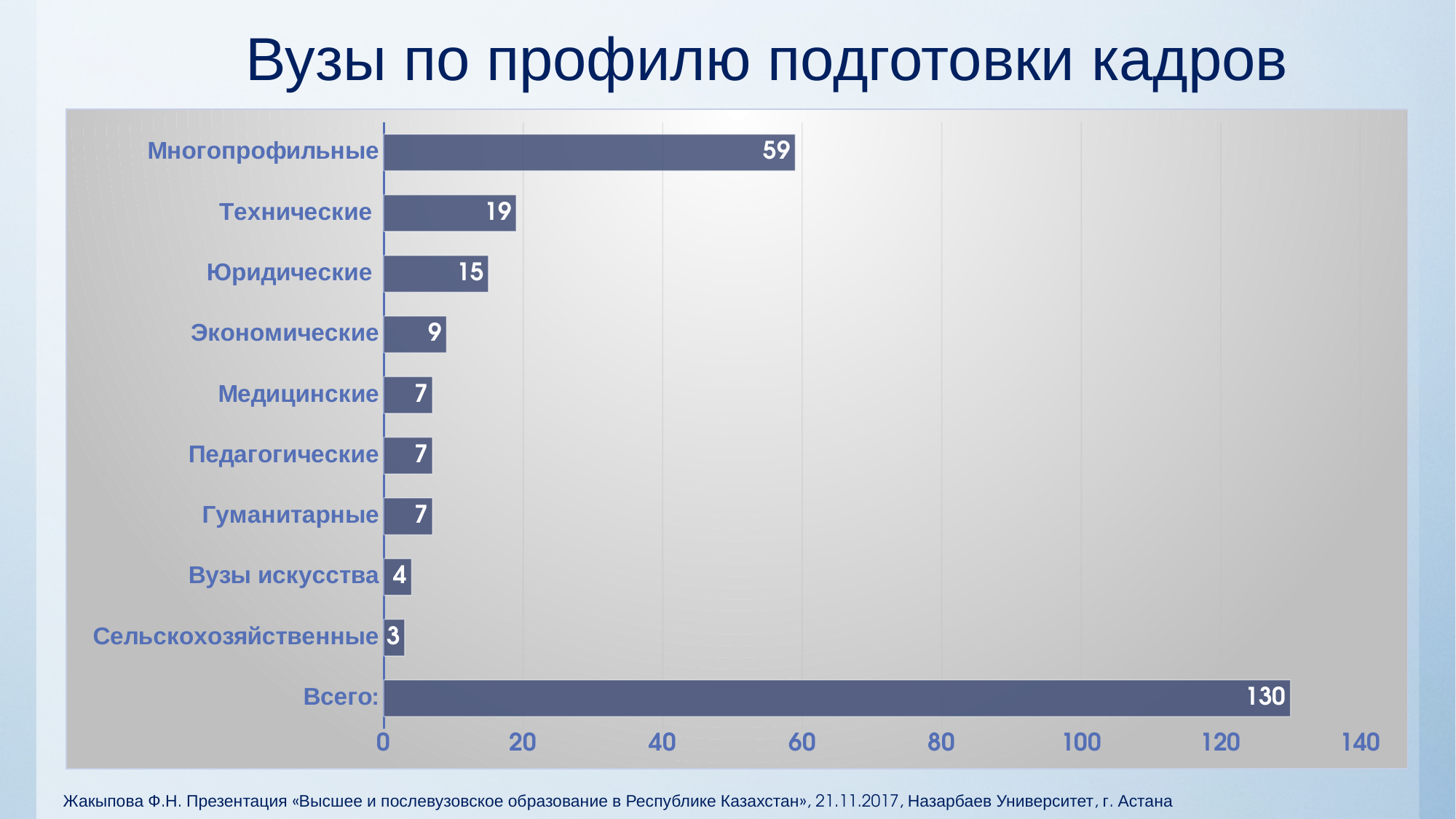

# Вузы по профилю подготовки кадров

### Chart

| Category |  |
|---|---|
| Всего: | 130.0 |
| Сельскохозяйственные | 3.0 |
| Вузы искусства | 4.0 |
| Гуманитарные | 7.0 |
| Педагогические | 7.0 |
| Медицинские | 7.0 |
| Экономические | 9.0 |
| Юридические  | 15.0 |
| Технические  | 19.0 |
| Многопрофильные | 59.0 |
Жакыпова Ф.Н. Презентация «Высшее и послевузовское образование в Республике Казахстан», 21.11.2017, Назарбаев Университет, г. Астана